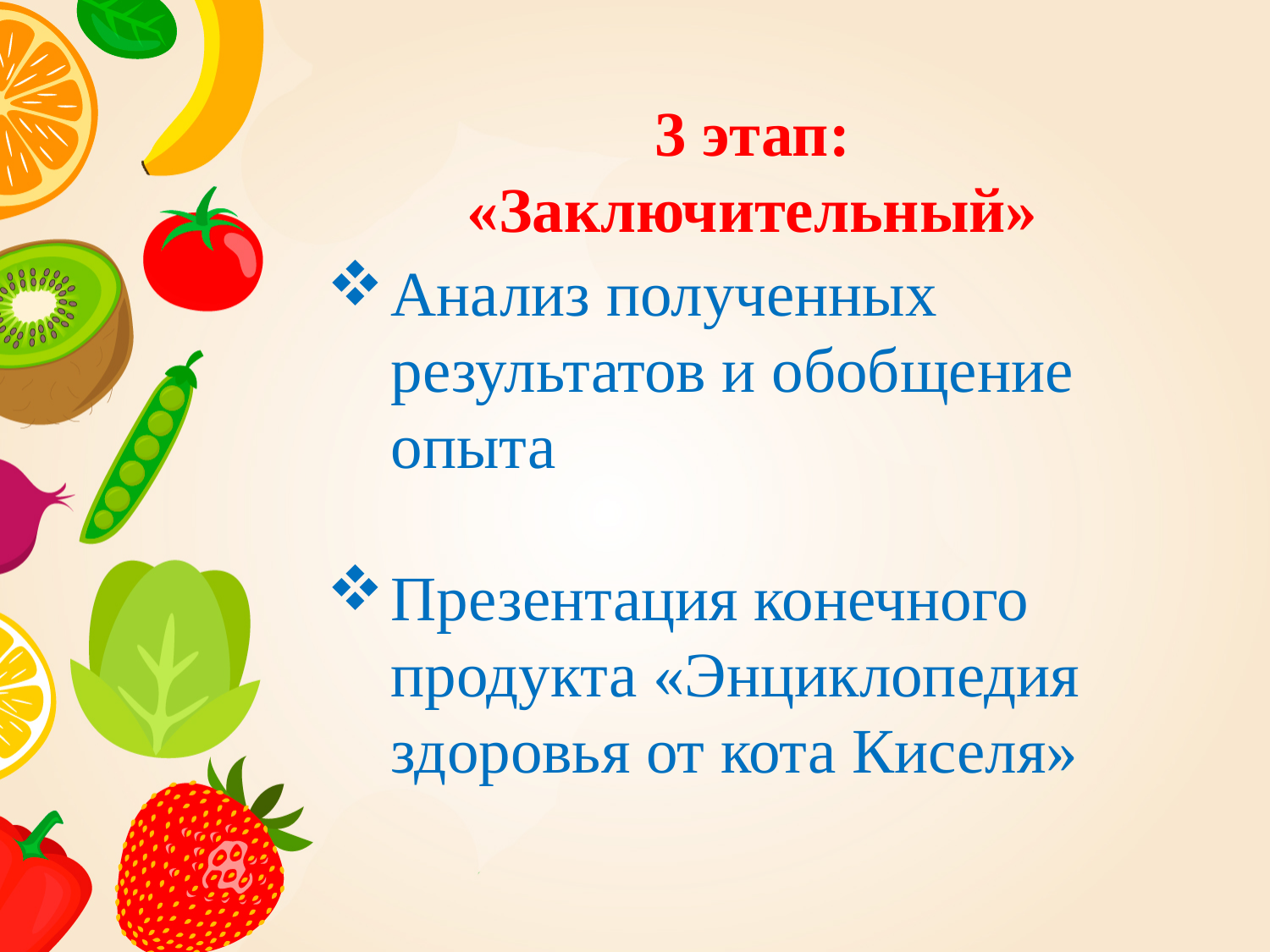

3 этап: «Заключительный»
Анализ полученных результатов и обобщение опыта

Презентация конечного продукта «Энциклопедия здоровья от кота Киселя»